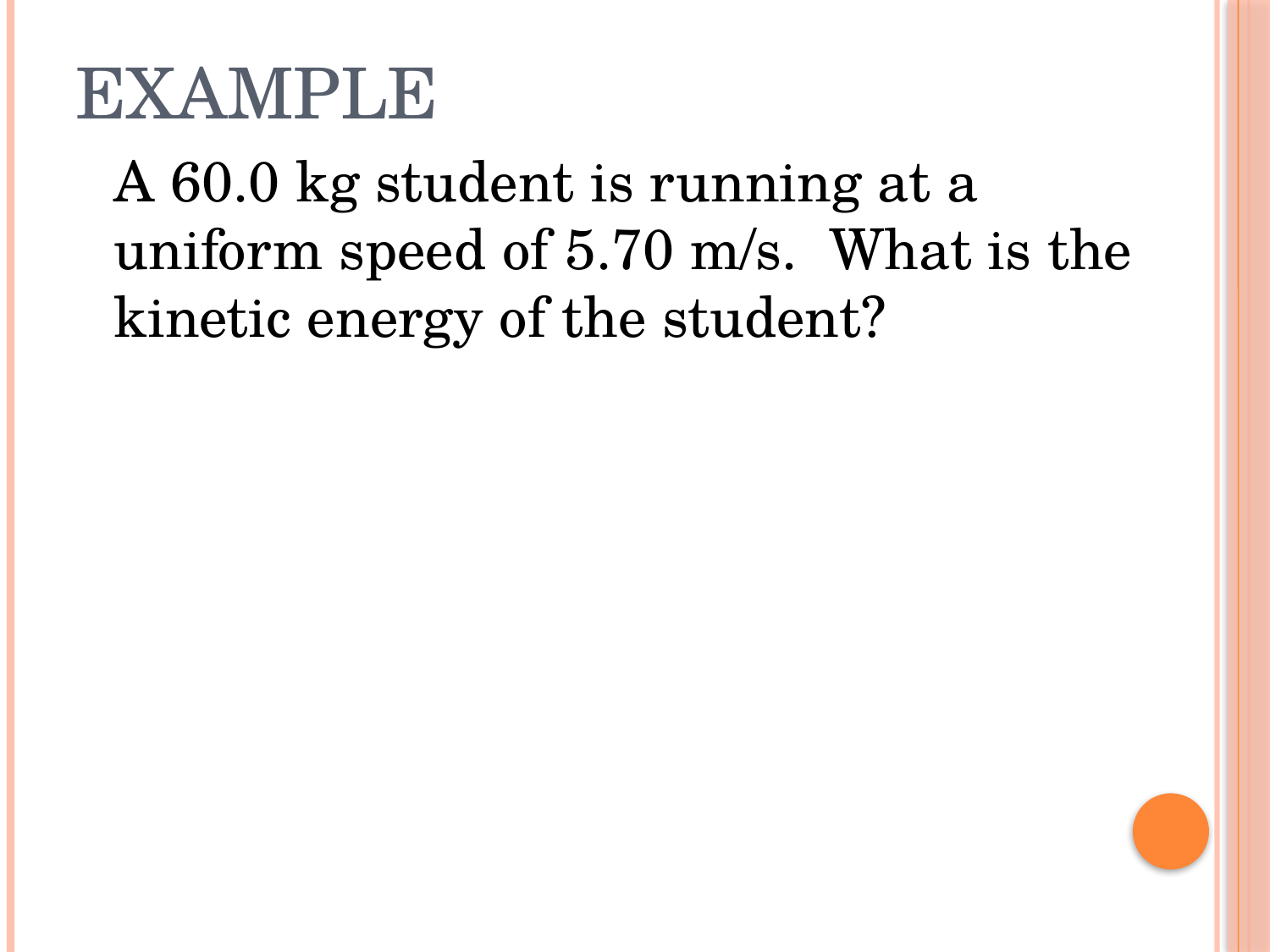

# Example
	A 60.0 kg student is running at a uniform speed of 5.70 m/s.  What is the kinetic energy of the student?